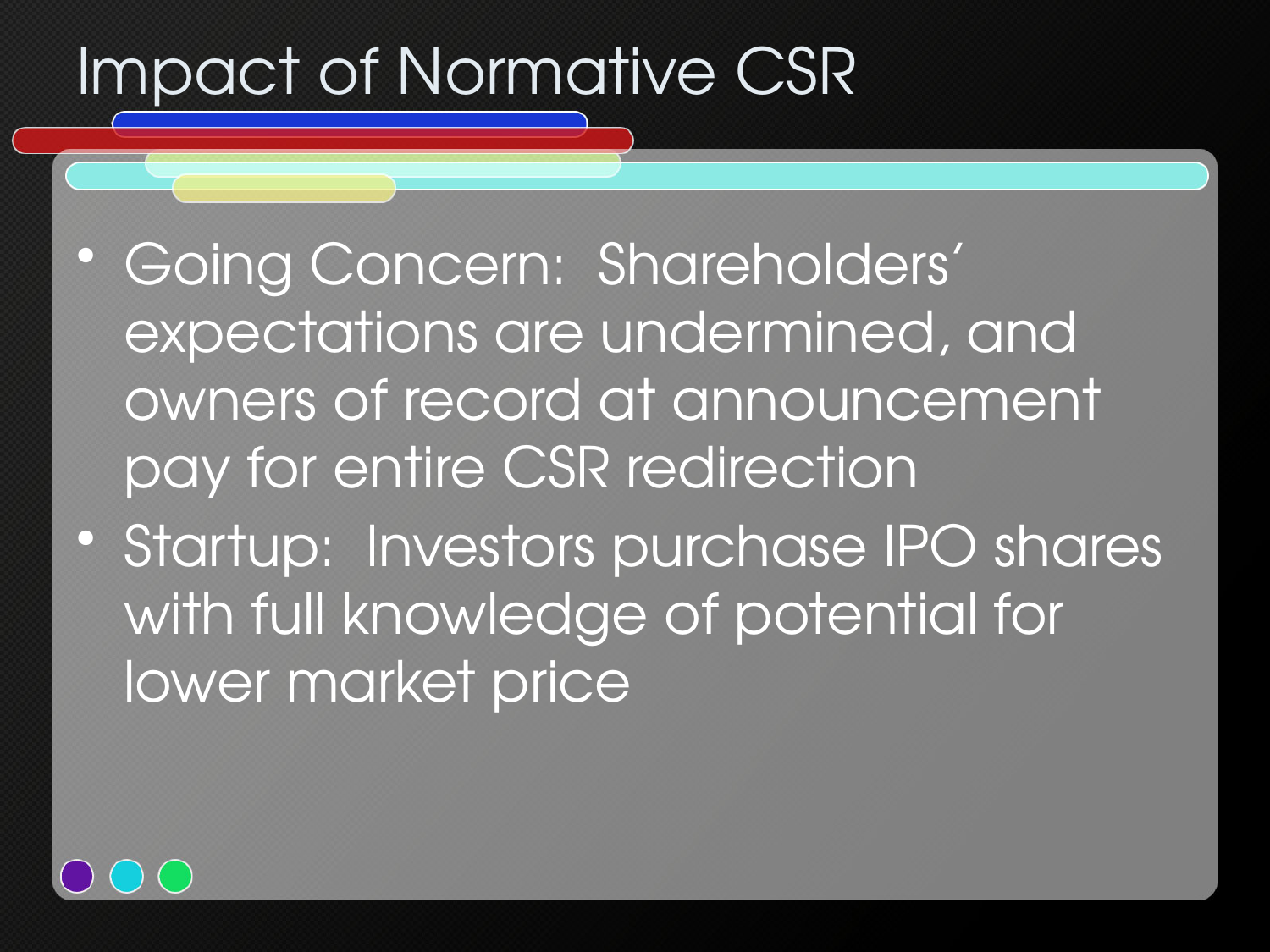

# Impact of Normative CSR
Going Concern:  Shareholders’ expectations are undermined, and owners of record at announcement pay for entire CSR redirection
Startup:  Investors purchase IPO shares with full knowledge of potential for lower market price